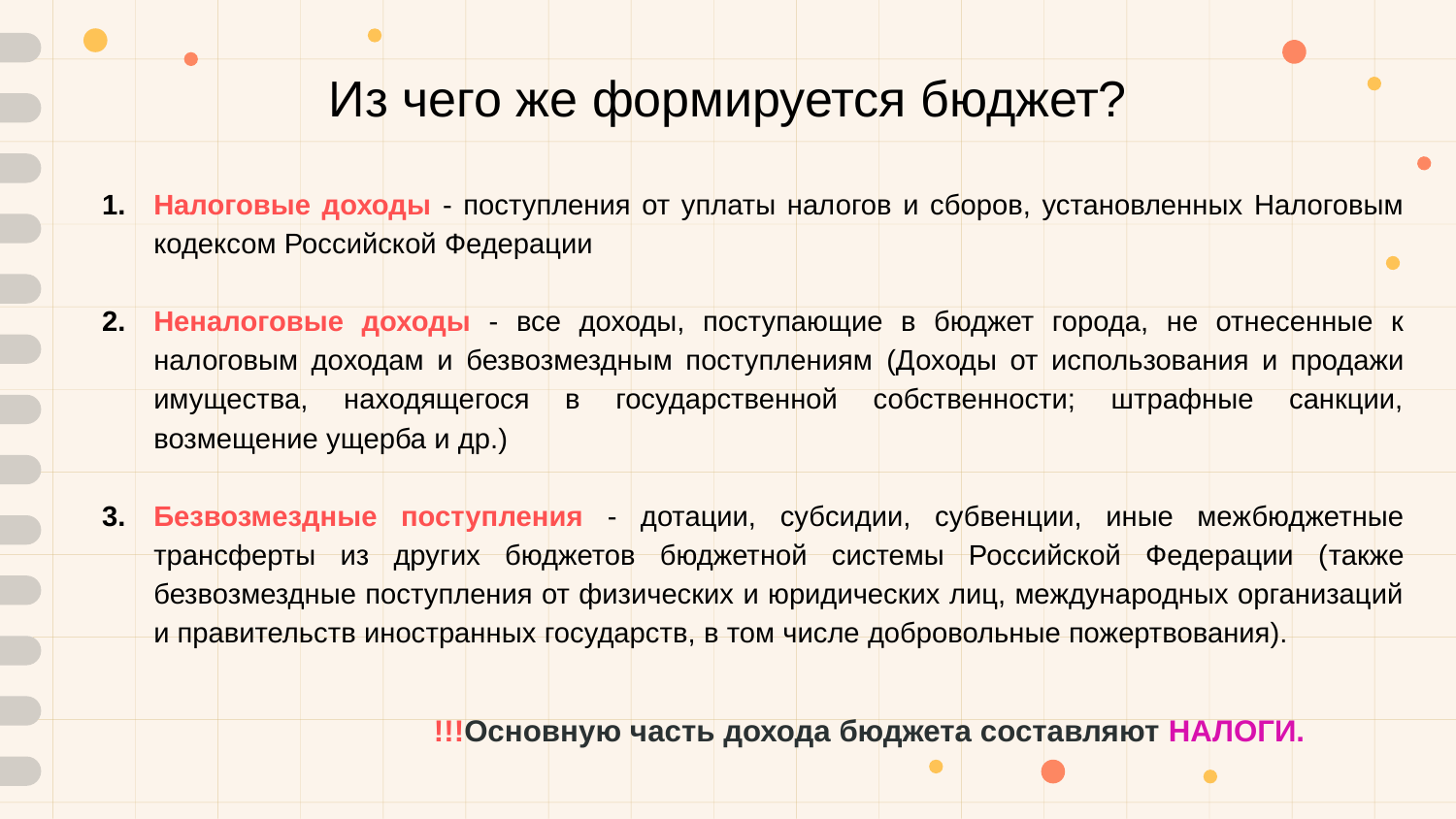

# Из чего же формируется бюджет?
Налоговые доходы - поступления от уплаты налогов и сборов, установленных Налоговым кодексом Российской Федерации

Неналоговые доходы - все доходы, поступающие в бюджет города, не отнесенные к налоговым доходам и безвозмездным поступлениям (Доходы от использования и продажи имущества, находящегося в государственной собственности; штрафные санкции, возмещение ущерба и др.)

Безвозмездные поступления - дотации, субсидии, субвенции, иные межбюджетные трансферты из других бюджетов бюджетной системы Российской Федерации (также безвозмездные поступления от физических и юридических лиц, международных организаций и правительств иностранных государств, в том числе добровольные пожертвования).

!!!Основную часть дохода бюджета составляют НАЛОГИ.